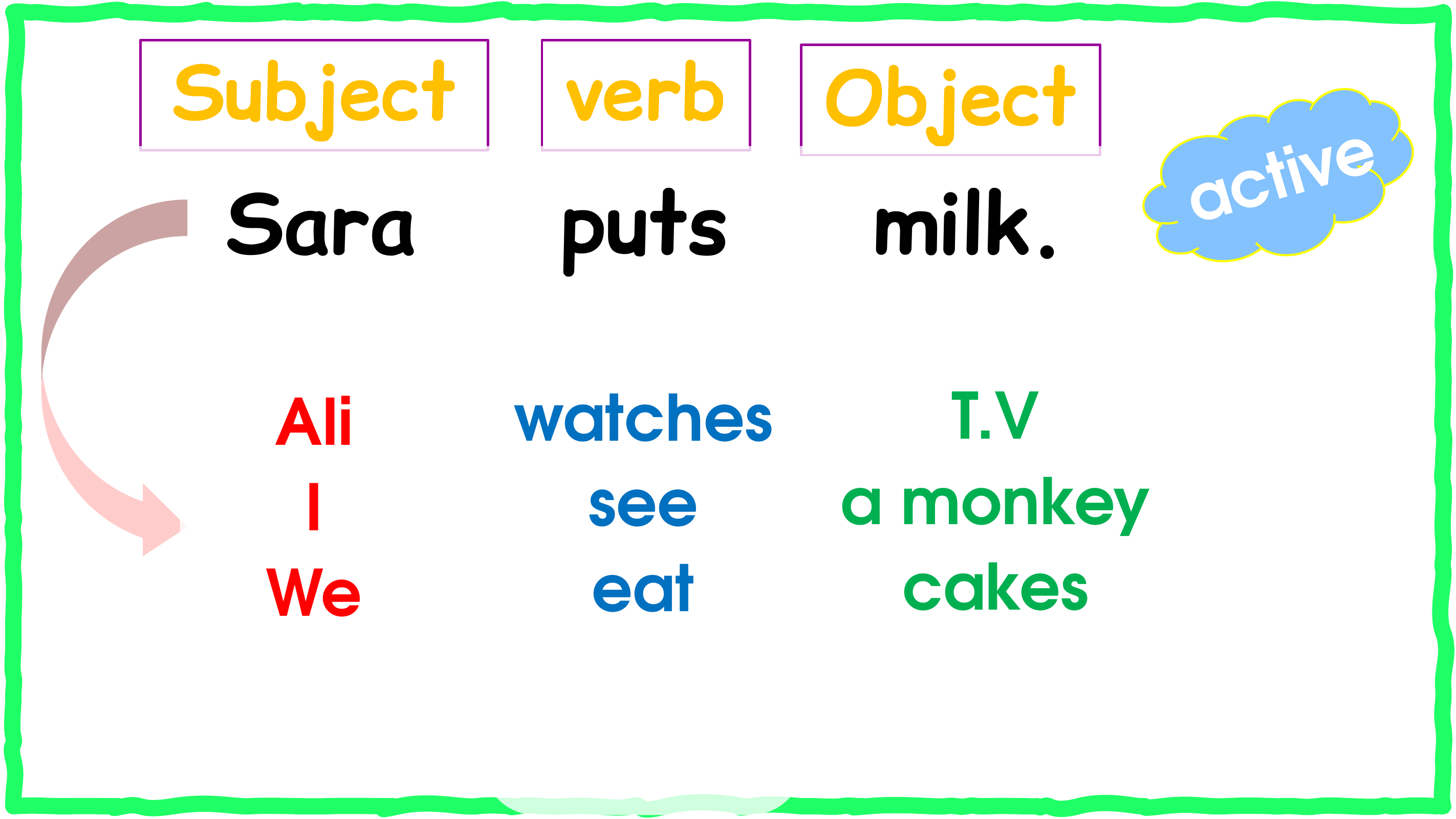

Subject
verb
Object

active
Sara    puts    milk.

T.V
a monkey
cakes
watches
see
eat

Ali
I
We